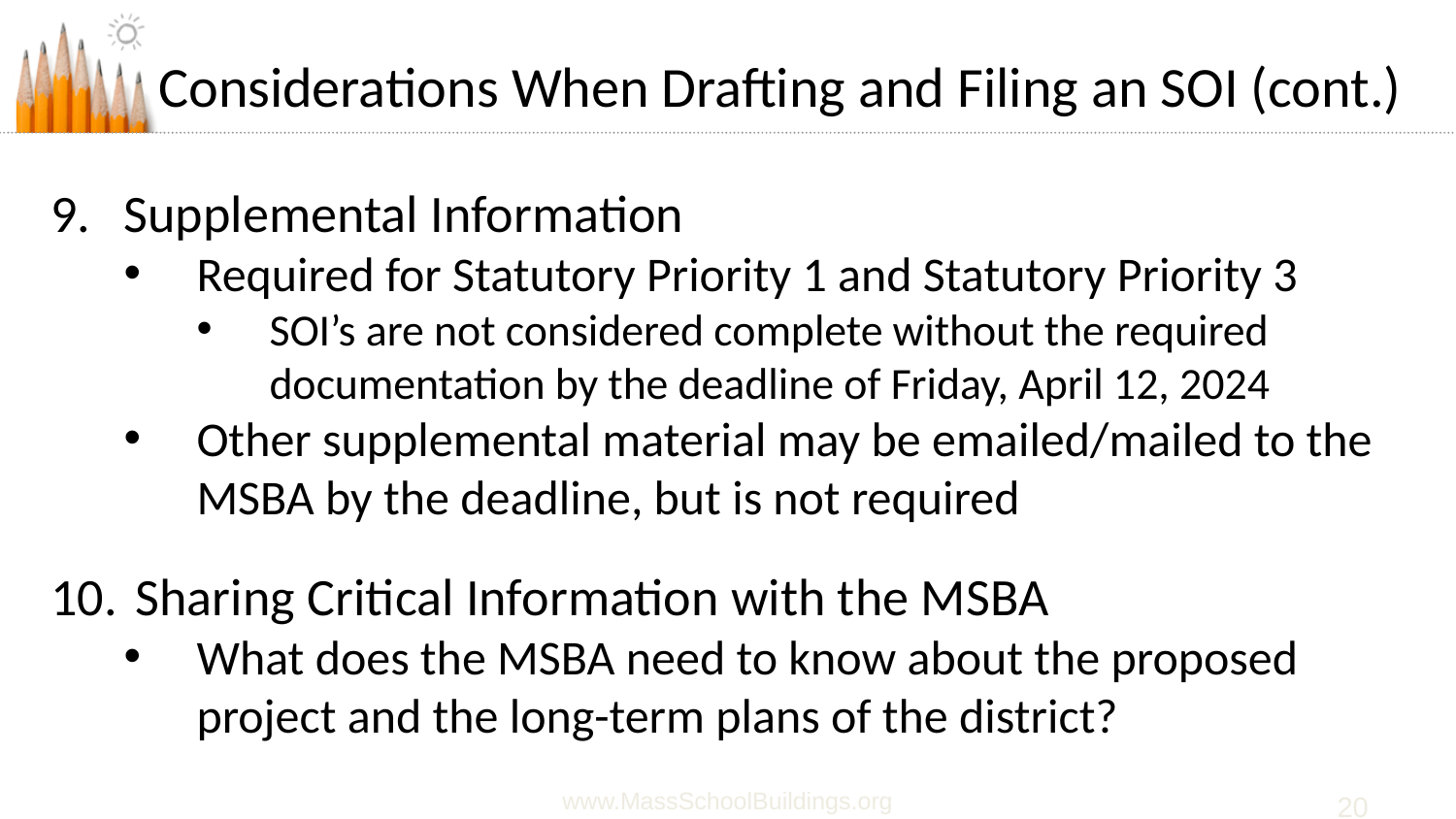

# Considerations When Drafting and Filing an SOI (cont.)
Supplemental Information
Required for Statutory Priority 1 and Statutory Priority 3
SOI’s are not considered complete without the required documentation by the deadline of Friday, April 12, 2024
Other supplemental material may be emailed/mailed to the MSBA by the deadline, but is not required

 Sharing Critical Information with the MSBA
What does the MSBA need to know about the proposed project and the long-term plans of the district?
www.MassSchoolBuildings.org
20